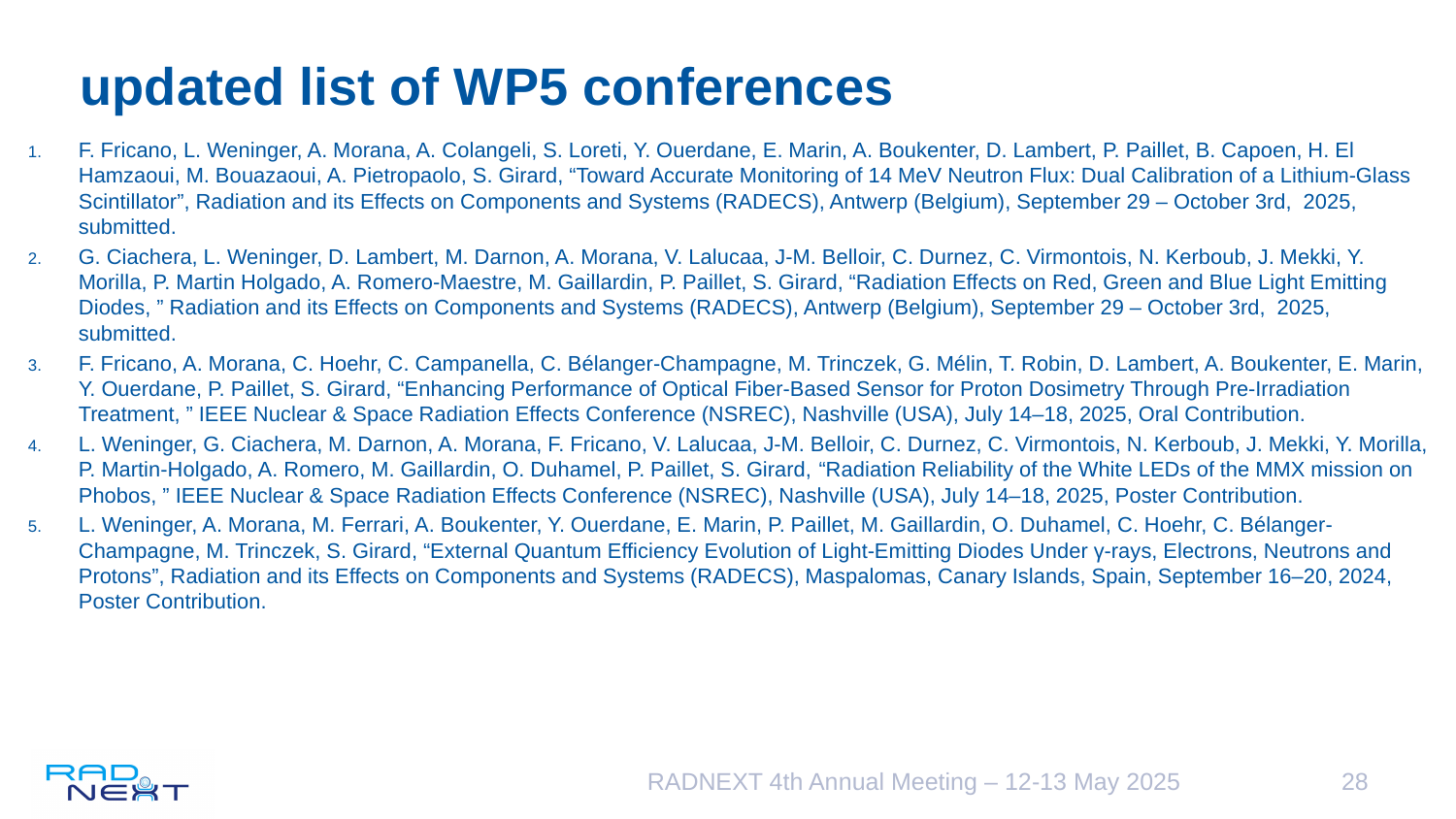

# updated list of WP5 conferences
F. Fricano, L. Weninger, A. Morana, A. Colangeli, S. Loreti, Y. Ouerdane, E. Marin, A. Boukenter, D. Lambert, P. Paillet, B. Capoen, H. El Hamzaoui, M. Bouazaoui, A. Pietropaolo, S. Girard, “Toward Accurate Monitoring of 14 MeV Neutron Flux: Dual Calibration of a Lithium-Glass Scintillator”, Radiation and its Effects on Components and Systems (RADECS), Antwerp (Belgium), September 29 – October 3rd,  2025, submitted.
G. Ciachera, L. Weninger, D. Lambert, M. Darnon, A. Morana, V. Lalucaa, J-M. Belloir, C. Durnez, C. Virmontois, N. Kerboub, J. Mekki, Y. Morilla, P. Martin Holgado, A. Romero-Maestre, M. Gaillardin, P. Paillet, S. Girard, “Radiation Effects on Red, Green and Blue Light Emitting Diodes, ” Radiation and its Effects on Components and Systems (RADECS), Antwerp (Belgium), September 29 – October 3rd,  2025, submitted.
F. Fricano, A. Morana, C. Hoehr, C. Campanella, C. Bélanger-Champagne, M. Trinczek, G. Mélin, T. Robin, D. Lambert, A. Boukenter, E. Marin, Y. Ouerdane, P. Paillet, S. Girard, “Enhancing Performance of Optical Fiber-Based Sensor for Proton Dosimetry Through Pre-Irradiation Treatment, ” IEEE Nuclear & Space Radiation Effects Conference (NSREC), Nashville (USA), July 14–18, 2025, Oral Contribution.
L. Weninger, G. Ciachera, M. Darnon, A. Morana, F. Fricano, V. Lalucaa, J-M. Belloir, C. Durnez, C. Virmontois, N. Kerboub, J. Mekki, Y. Morilla, P. Martin-Holgado, A. Romero, M. Gaillardin, O. Duhamel, P. Paillet, S. Girard, “Radiation Reliability of the White LEDs of the MMX mission on Phobos, ” IEEE Nuclear & Space Radiation Effects Conference (NSREC), Nashville (USA), July 14–18, 2025, Poster Contribution.
L. Weninger, A. Morana, M. Ferrari, A. Boukenter, Y. Ouerdane, E. Marin, P. Paillet, M. Gaillardin, O. Duhamel, C. Hoehr, C. Bélanger-Champagne, M. Trinczek, S. Girard, “External Quantum Efficiency Evolution of Light-Emitting Diodes Under γ-rays, Electrons, Neutrons and Protons”, Radiation and its Effects on Components and Systems (RADECS), Maspalomas, Canary Islands, Spain, September 16–20, 2024, Poster Contribution.

RADNEXT 4th Annual Meeting – 12-13 May 2025
28